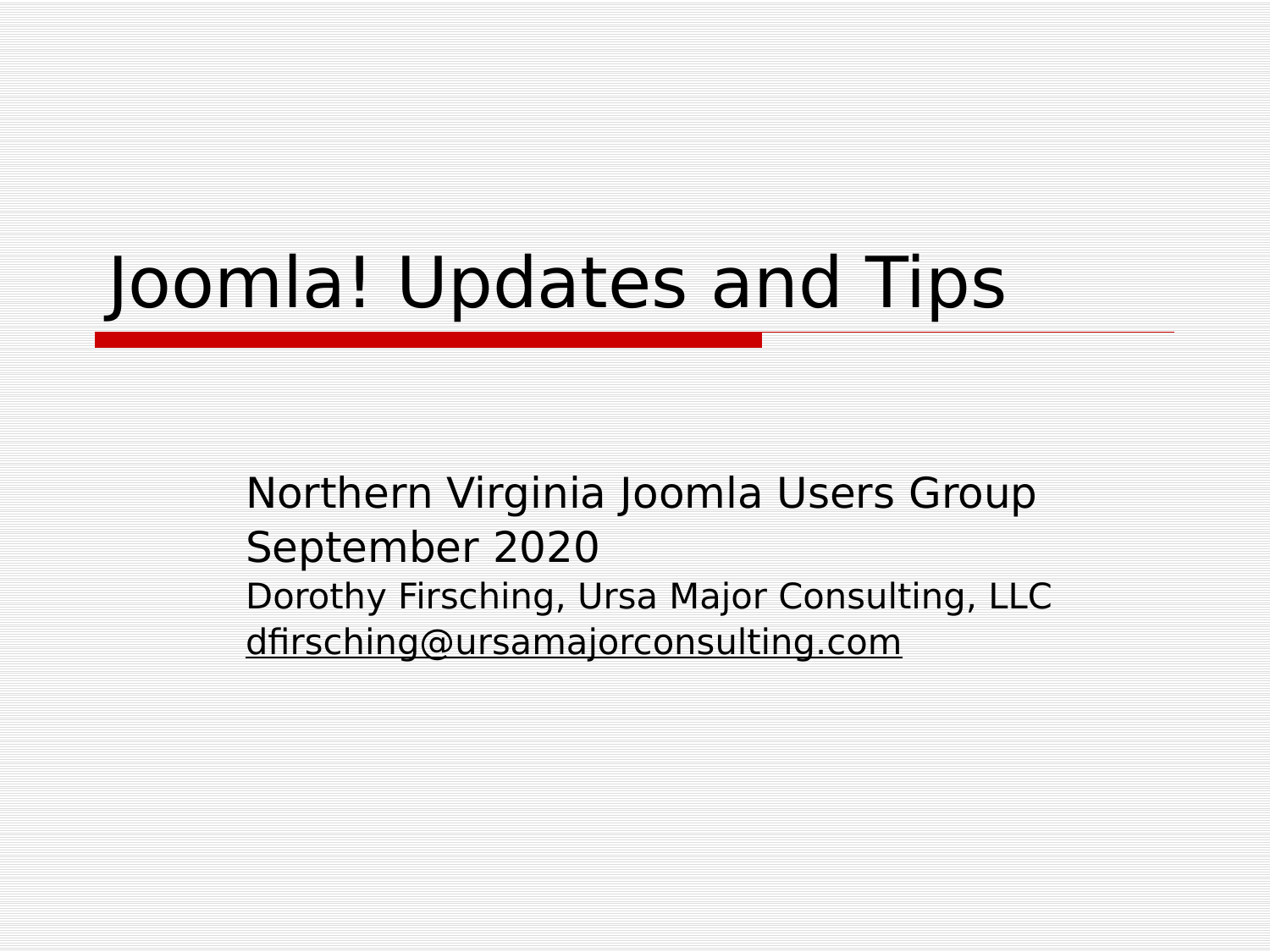

# Joomla! Updates and Tips
Northern Virginia Joomla Users Group
September 2020
Dorothy Firsching, Ursa Major Consulting, LLC
dfirsching@ursamajorconsulting.com